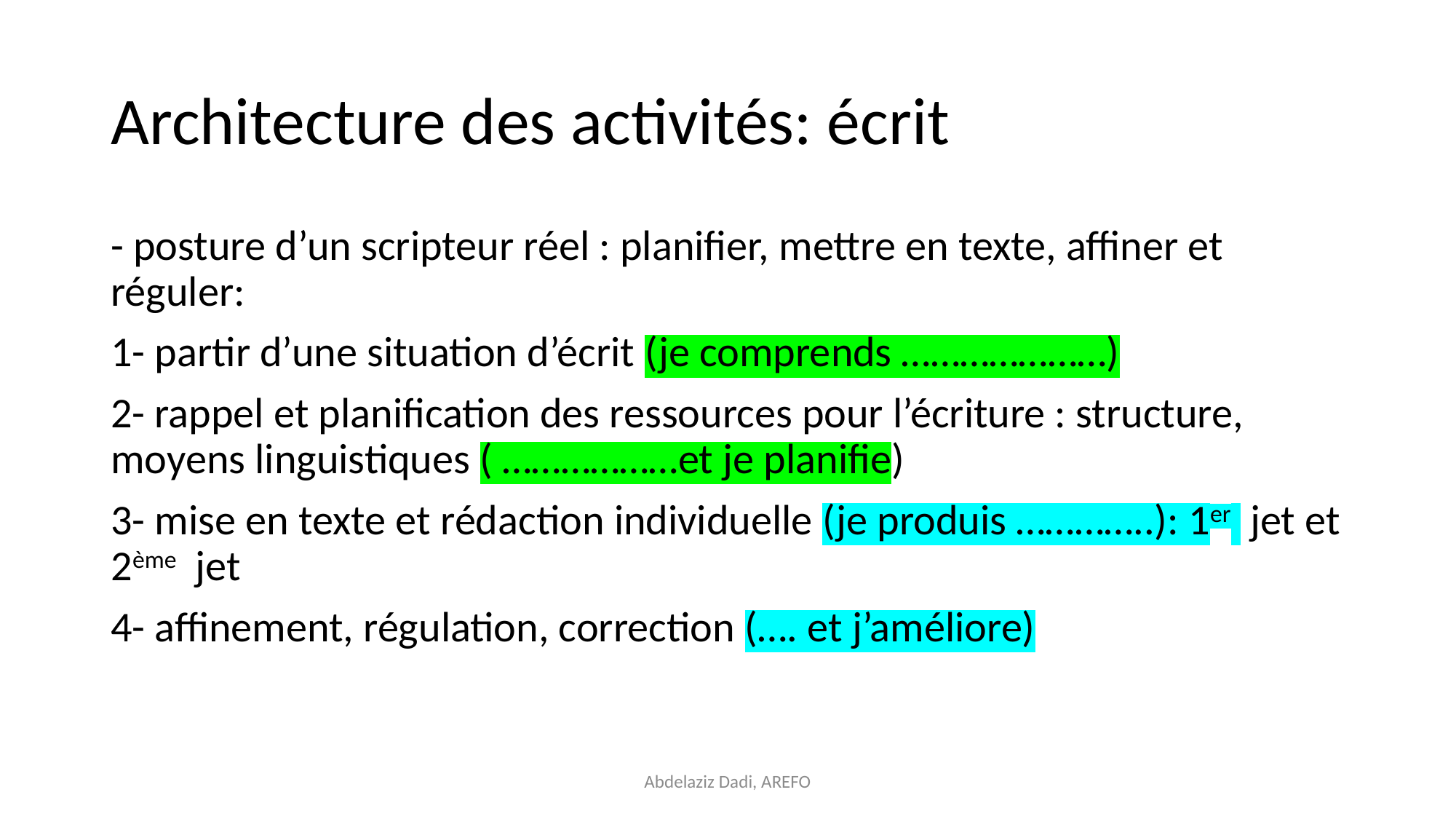

# Architecture des activités: écrit
- posture d’un scripteur réel : planifier, mettre en texte, affiner et réguler:
1- partir d’une situation d’écrit (je comprends …………………)
2- rappel et planification des ressources pour l’écriture : structure, moyens linguistiques ( ………………et je planifie)
3- mise en texte et rédaction individuelle (je produis …………..): 1er  jet et 2ème  jet
4- affinement, régulation, correction (…. et j’améliore)
Abdelaziz Dadi, AREFO